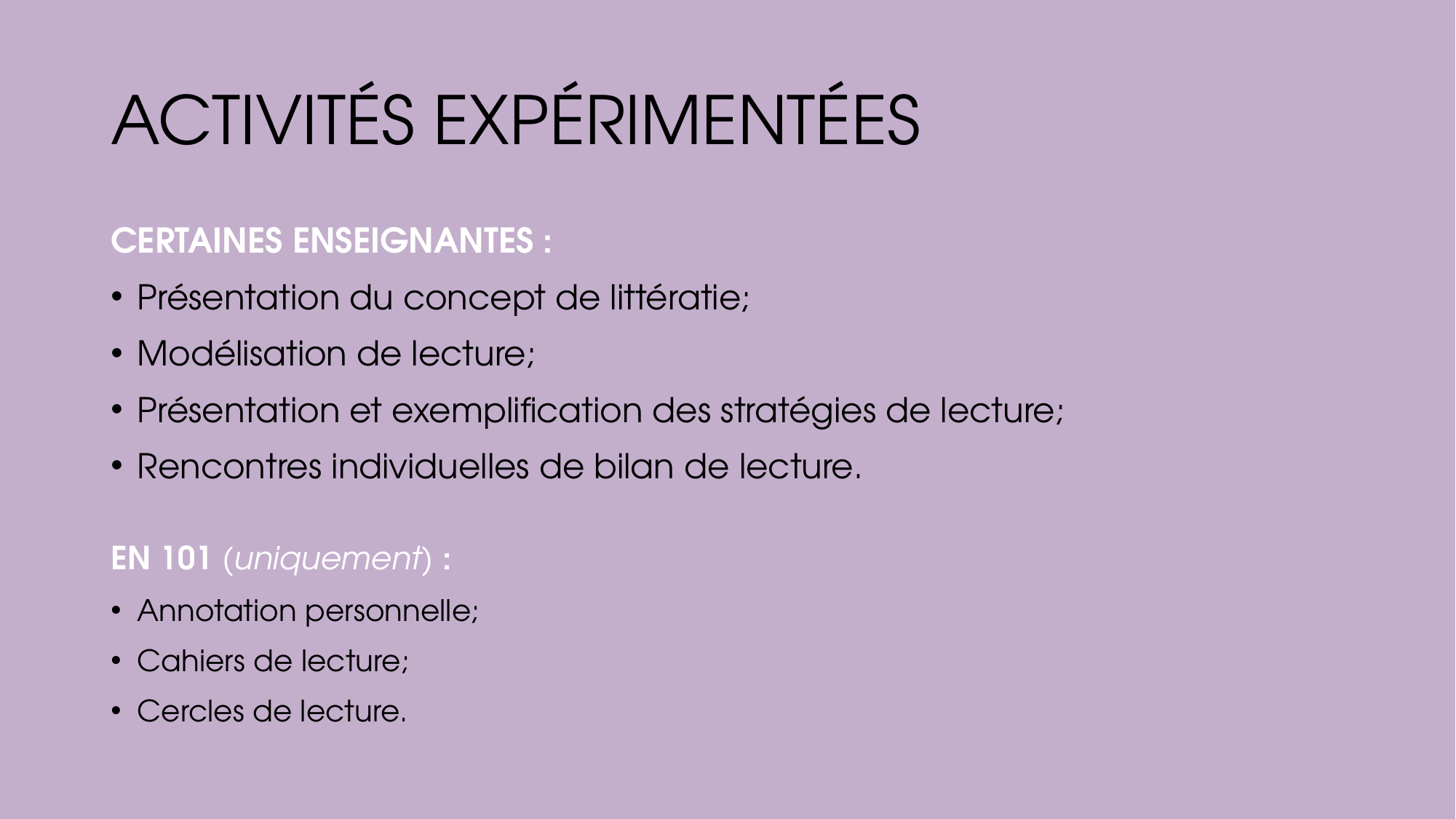

# ACTIVITÉS EXPÉRIMENTÉES
CERTAINES ENSEIGNANTES :
Présentation du concept de littératie;
Modélisation de lecture;
Présentation et exemplification des stratégies de lecture;
Rencontres individuelles de bilan de lecture.

EN 101 (uniquement) :
Annotation personnelle;
Cahiers de lecture;
Cercles de lecture.